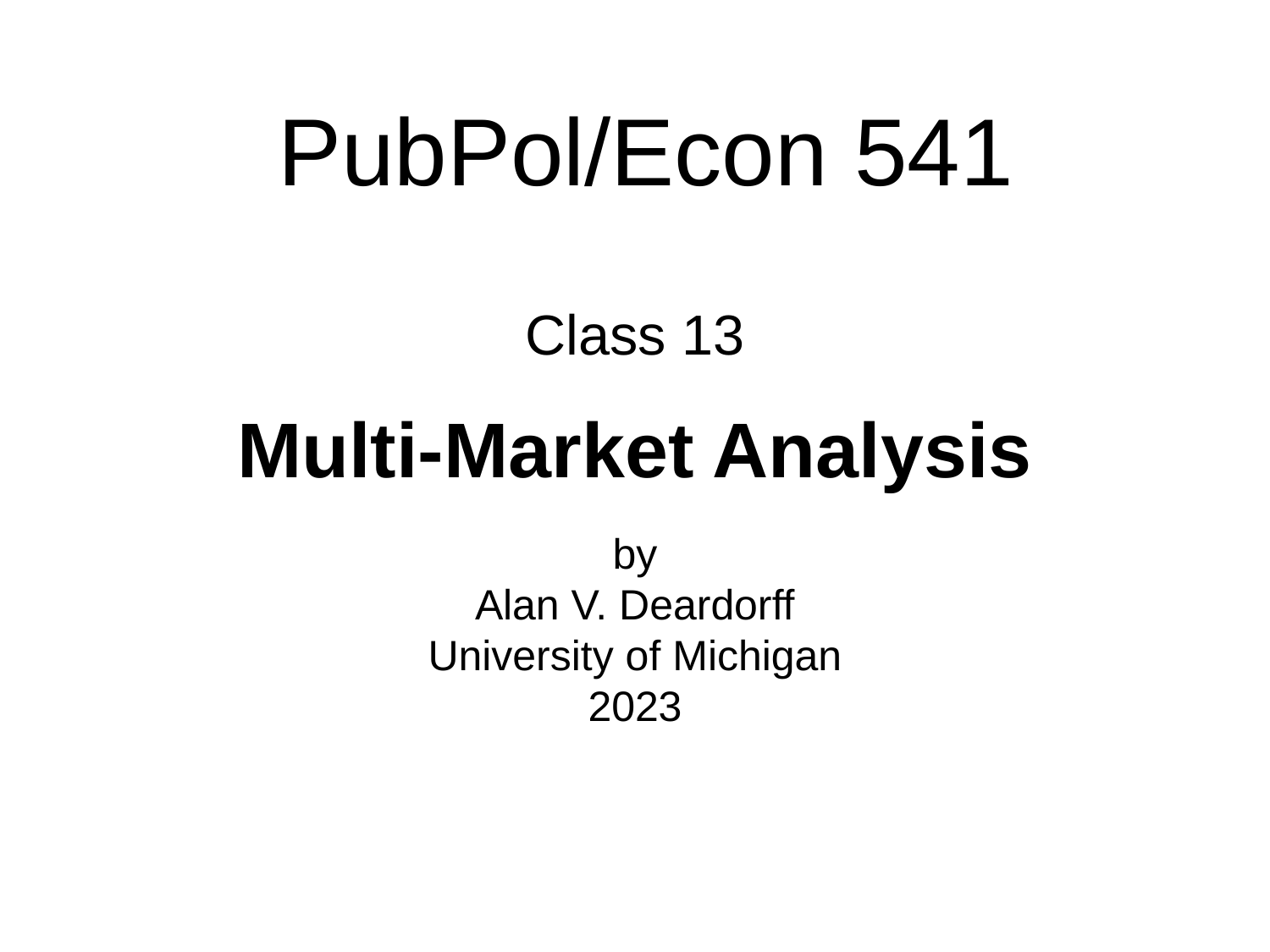

PubPol/Econ 541
# Class 13 Multi-Market Analysis by Alan V. Deardorff University of Michigan 2023